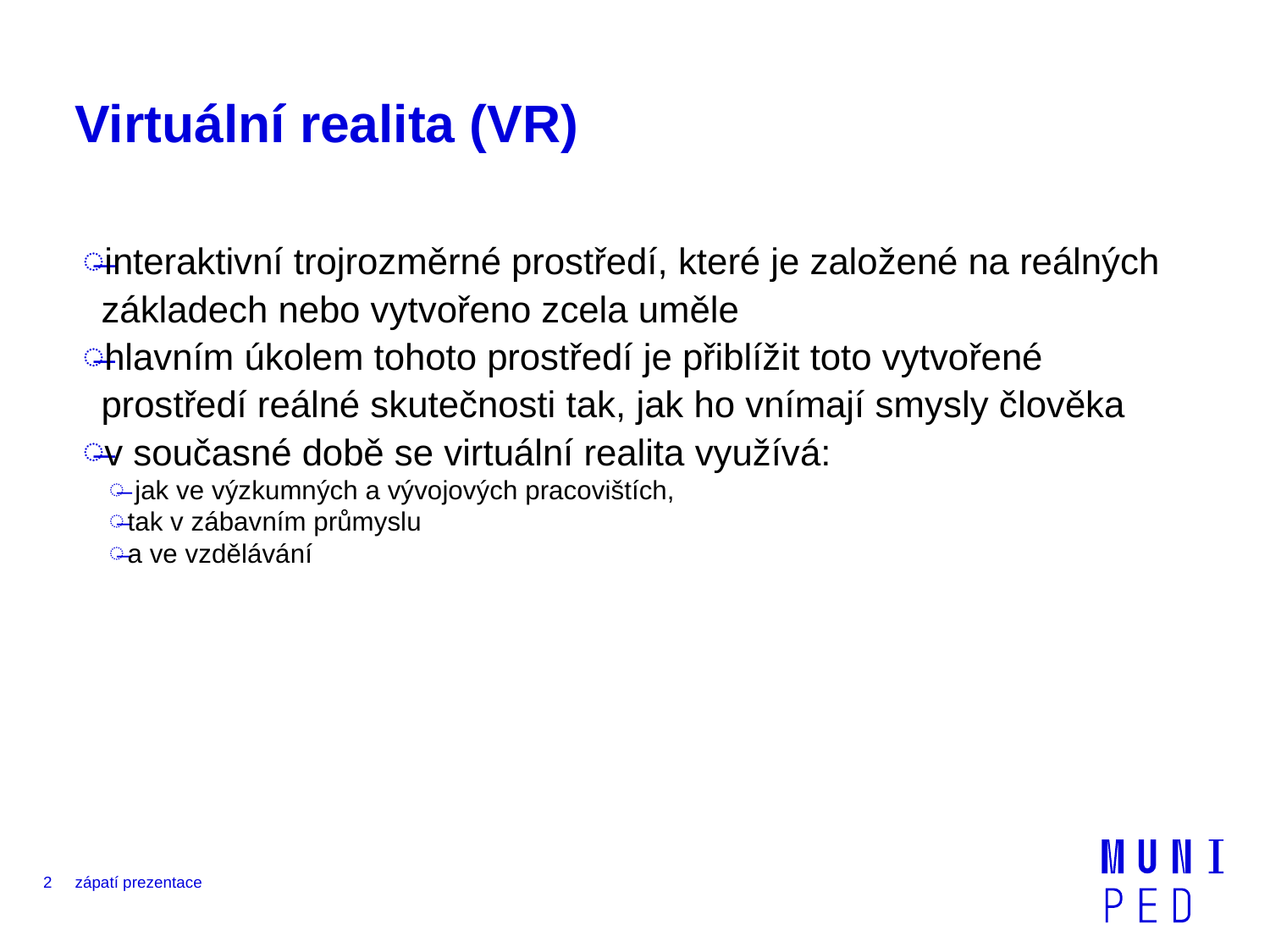

# Virtuální realita (VR)
interaktivní trojrozměrné prostředí, které je založené na reálných základech nebo vytvořeno zcela uměle
hlavním úkolem tohoto prostředí je přiblížit toto vytvořené prostředí reálné skutečnosti tak, jak ho vnímají smysly člověka
v současné době se virtuální realita využívá:
 jak ve výzkumných a vývojových pracovištích,
tak v zábavním průmyslu
a ve vzdělávání
2
zápatí prezentace